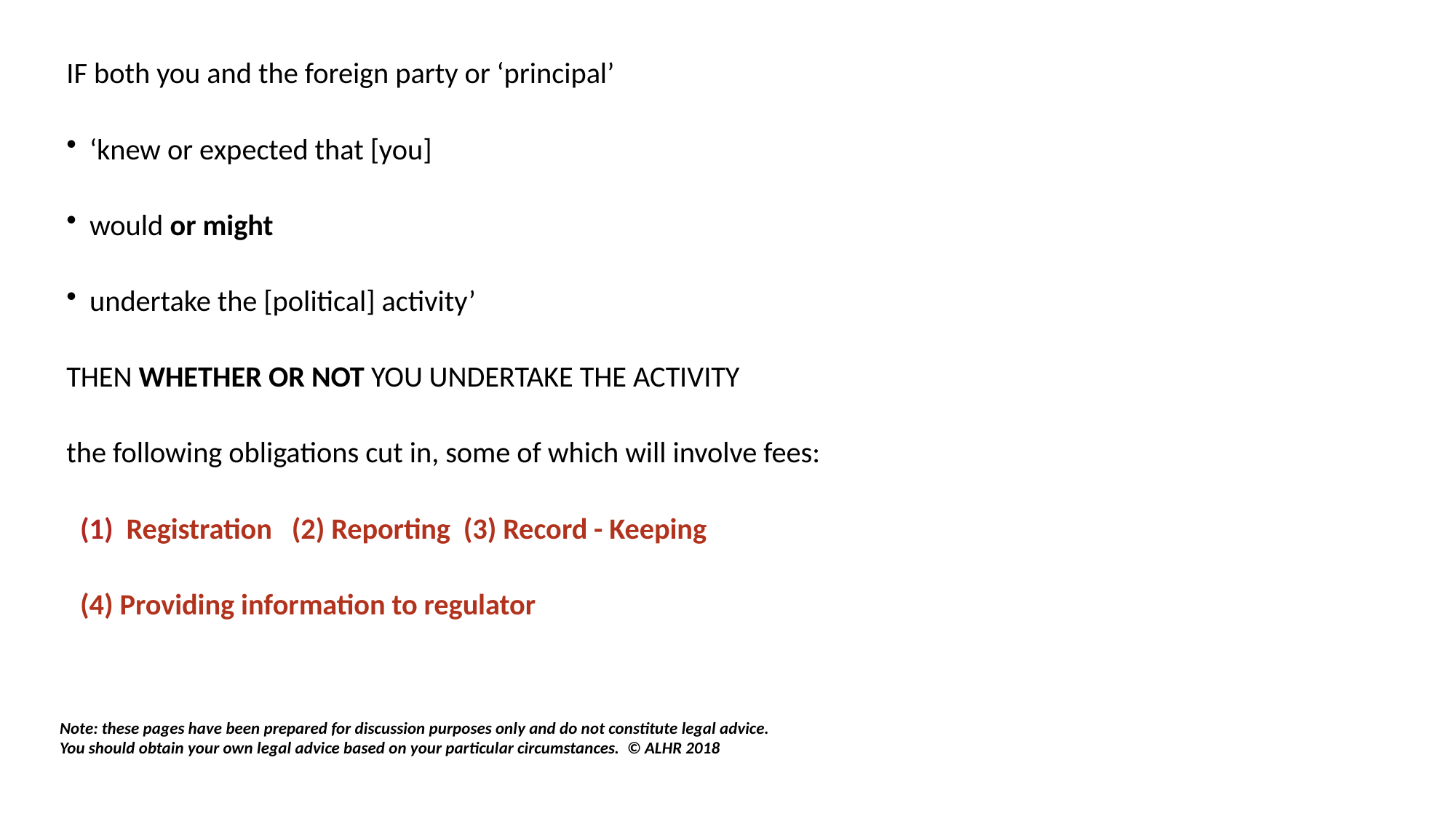

IF both you and the foreign party or ‘principal’
‘knew or expected that [you]
would or might
undertake the [political] activity’
THEN WHETHER OR NOT YOU UNDERTAKE THE ACTIVITY
the following obligations cut in, some of which will involve fees:
  Registration   (2) Reporting  (3) Record - Keeping
(4) Providing information to regulator
Note: these pages have been prepared for discussion purposes only and do not constitute legal advice.
You should obtain your own legal advice based on your particular circumstances.  © ALHR 2018